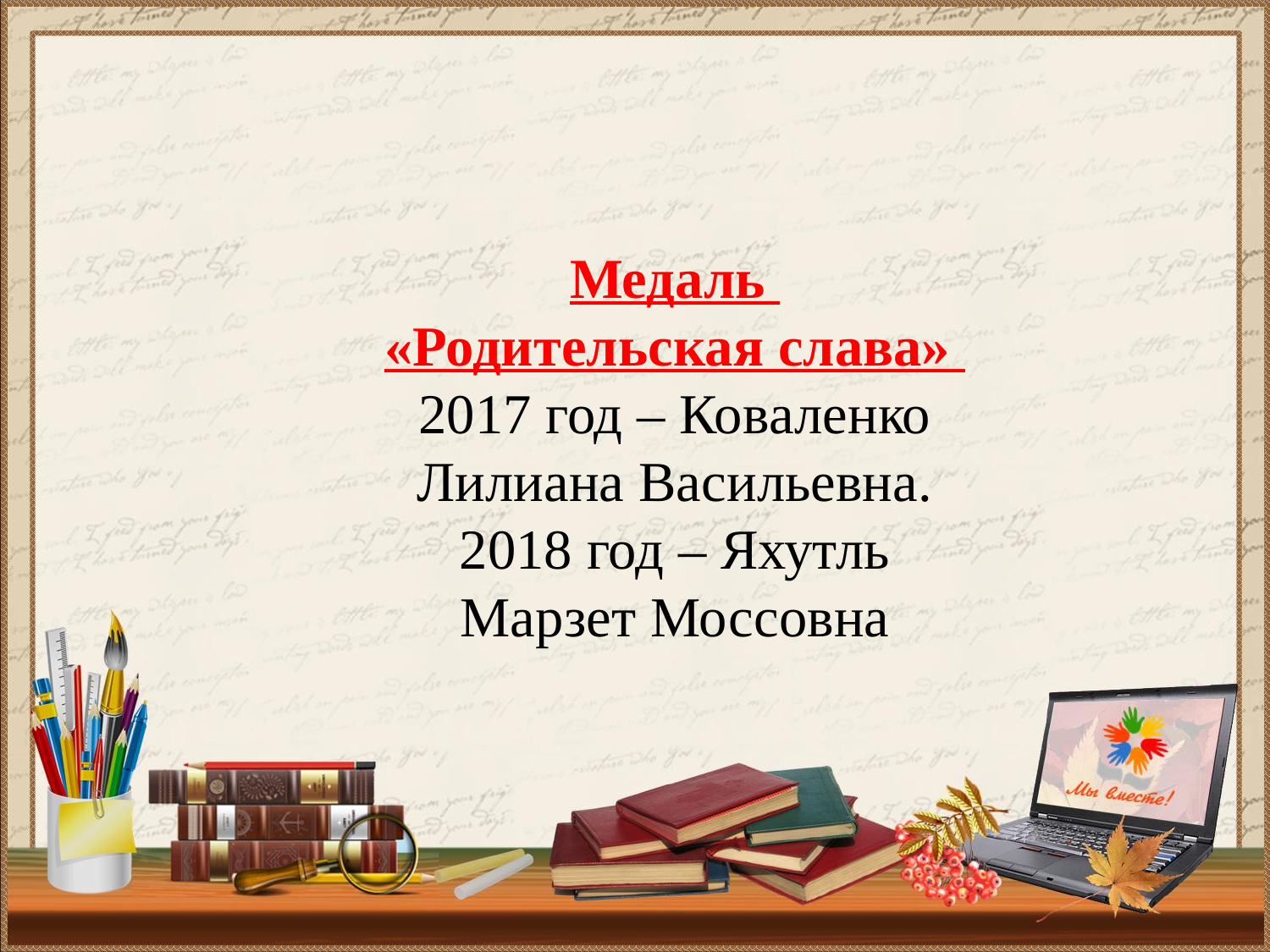

#
Медаль
«Родительская слава»
2017 год – Коваленко
 Лилиана Васильевна.
2018 год – Яхутль
 Марзет Моссовна